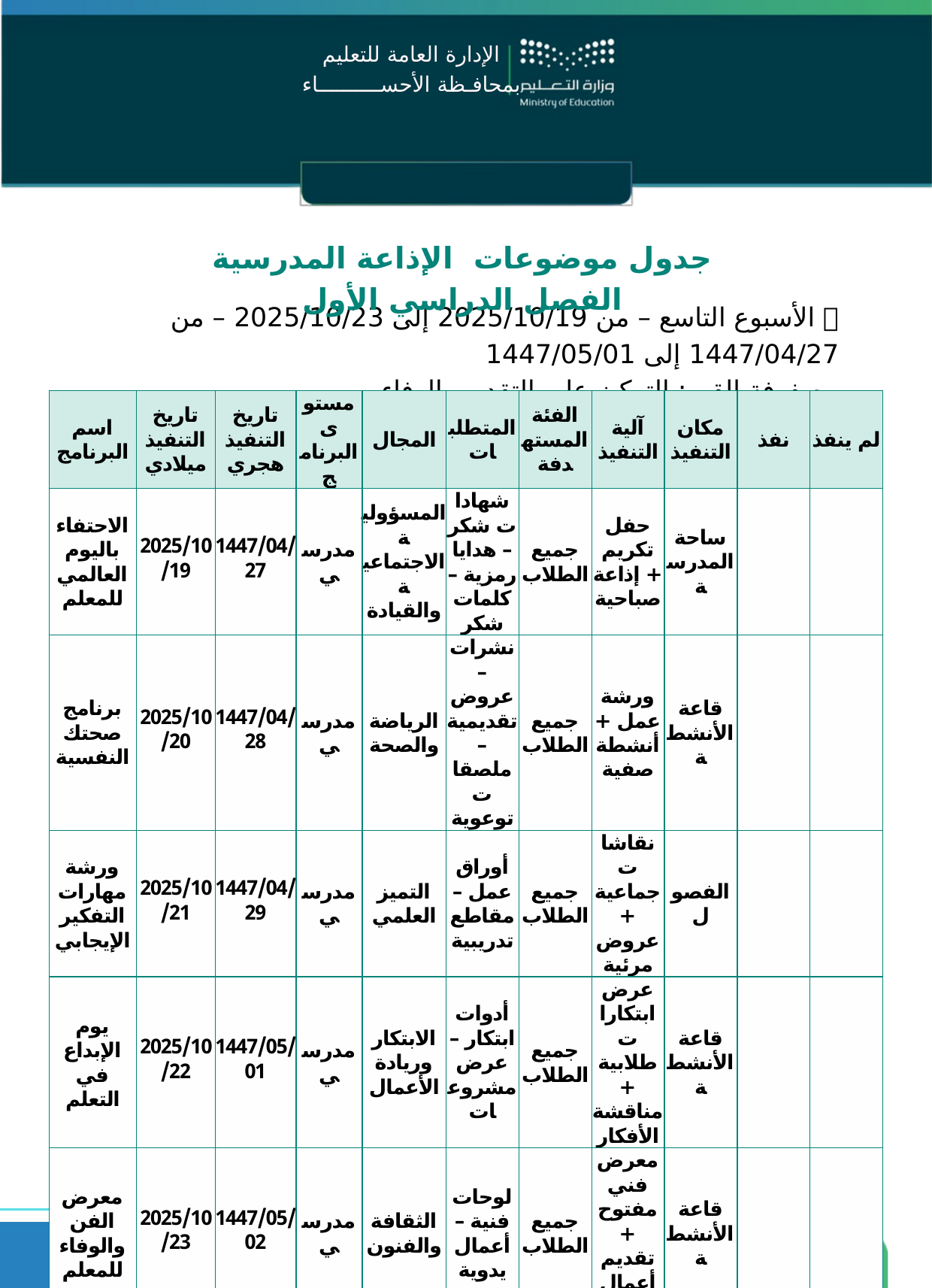

الإدارة العامة للتعليم
بمحافـظة الأحســــــــــاء
الإدارة العامة للتعليم
بمحافـظة الأحســــــــــاء
جدول موضوعات  الإذاعة المدرسية الفصل الدراسي الأول
📅 الأسبوع التاسع – من 2025/10/19 إلى 2025/10/23 – من 1447/04/27 إلى 1447/05/01
مصفوفة القيم: التركيز على التقدير والوفاء
| اسم البرنامج | تاريخ التنفيذ ميلادي | تاريخ التنفيذ هجري | مستوى البرنامج | المجال | المتطلبات | الفئة المستهدفة | آلية التنفيذ | مكان التنفيذ | نفذ | لم ينفذ |
| --- | --- | --- | --- | --- | --- | --- | --- | --- | --- | --- |
| الاحتفاء باليوم العالمي للمعلم | 2025/10/19 | 1447/04/27 | مدرسي | المسؤولية الاجتماعية والقيادة | شهادات شكر – هدايا رمزية – كلمات شكر | جميع الطلاب | حفل تكريم + إذاعة صباحية | ساحة المدرسة |  |  |
| برنامج صحتك النفسية | 2025/10/20 | 1447/04/28 | مدرسي | الرياضة والصحة | نشرات – عروض تقديمية – ملصقات توعوية | جميع الطلاب | ورشة عمل + أنشطة صفية | قاعة الأنشطة |  |  |
| ورشة مهارات التفكير الإيجابي | 2025/10/21 | 1447/04/29 | مدرسي | التميز العلمي | أوراق عمل – مقاطع تدريبية | جميع الطلاب | نقاشات جماعية + عروض مرئية | الفصول |  |  |
| يوم الإبداع في التعلم | 2025/10/22 | 1447/05/01 | مدرسي | الابتكار وريادة الأعمال | أدوات ابتكار – عرض مشروعات | جميع الطلاب | عرض ابتكارات طلابية + مناقشة الأفكار | قاعة الأنشطة |  |  |
| معرض الفن والوفاء للمعلم | 2025/10/23 | 1447/05/02 | مدرسي | الثقافة والفنون | لوحات فنية – أعمال يدوية | جميع الطلاب | معرض فني مفتوح + تقديم أعمال الطلاب | قاعة الأنشطة |  |  |

سجل الإذاعـة المدرسية